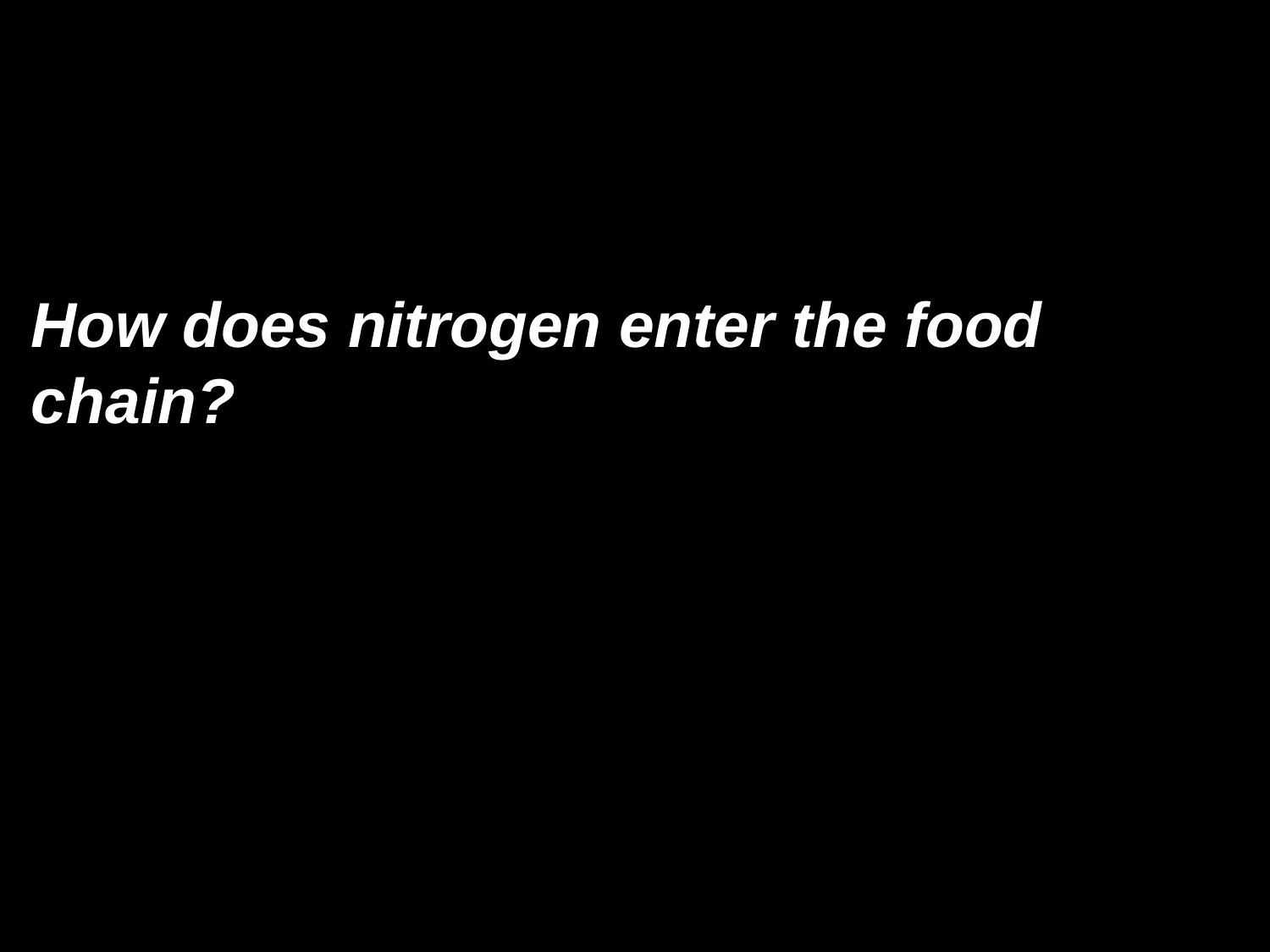

How does nitrogen enter the food chain?